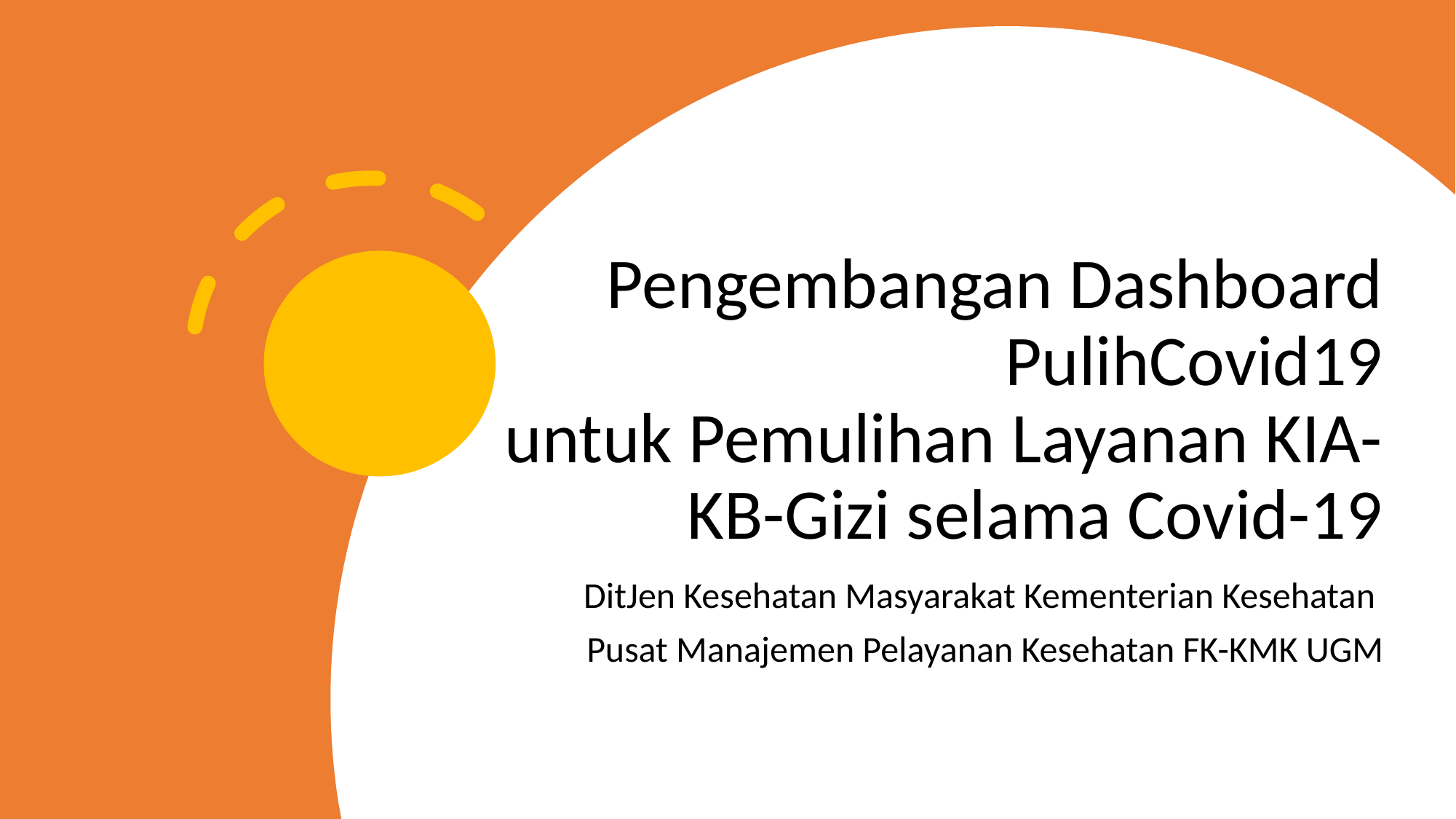

# Pengembangan Dashboard PulihCovid19 untuk Pemulihan Layanan KIA-KB-Gizi selama Covid-19

DitJen Kesehatan Masyarakat Kementerian Kesehatan
Pusat Manajemen Pelayanan Kesehatan FK-KMK UGM